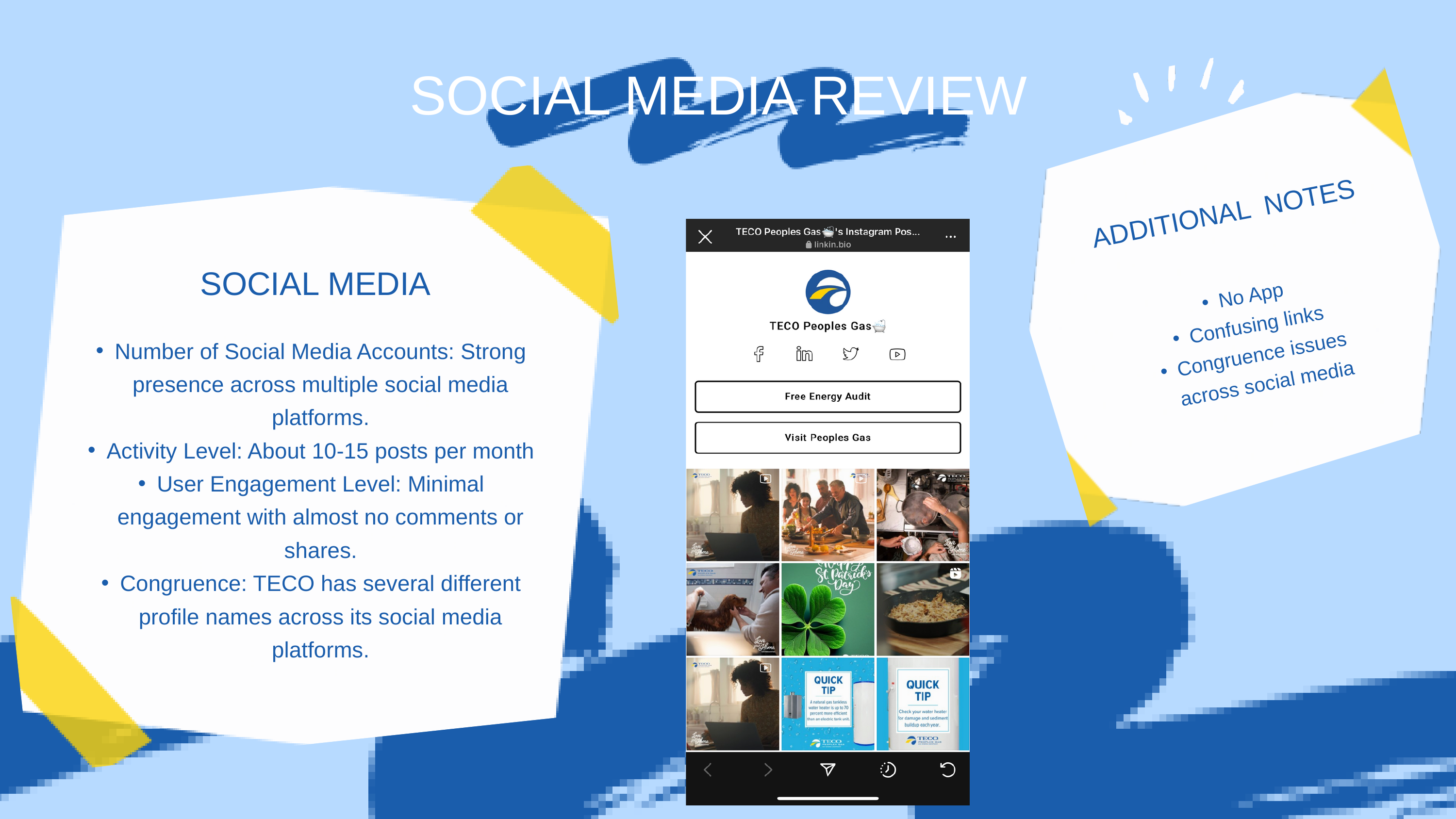

SOCIAL MEDIA REVIEW

ADDITIONAL  NOTES

SOCIAL MEDIA
No App
Confusing links
Congruence issues across social media

Number of Social Media Accounts: Strong presence across multiple social media platforms.
Activity Level: About 10-15 posts per month
User Engagement Level: Minimal engagement with almost no comments or shares.
Congruence: TECO has several different profile names across its social media platforms.